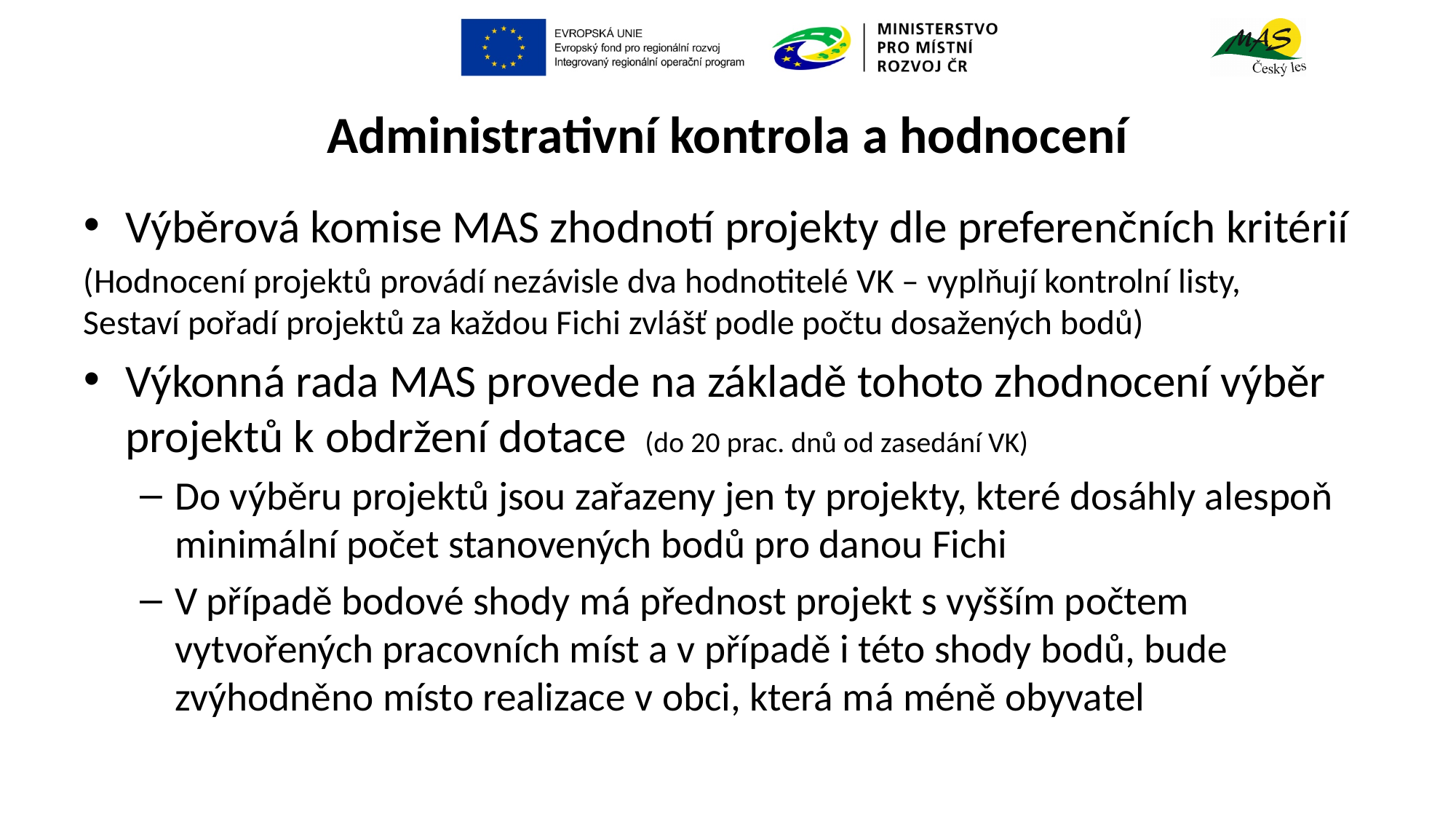

# Administrativní kontrola a hodnocení
Výběrová komise MAS zhodnotí projekty dle preferenčních kritérií
(Hodnocení projektů provádí nezávisle dva hodnotitelé VK – vyplňují kontrolní listy,
Sestaví pořadí projektů za každou Fichi zvlášť podle počtu dosažených bodů)
Výkonná rada MAS provede na základě tohoto zhodnocení výběr projektů k obdržení dotace  (do 20 prac. dnů od zasedání VK)
Do výběru projektů jsou zařazeny jen ty projekty, které dosáhly alespoň minimální počet stanovených bodů pro danou Fichi
V případě bodové shody má přednost projekt s vyšším počtem vytvořených pracovních míst a v případě i této shody bodů, bude zvýhodněno místo realizace v obci, která má méně obyvatel